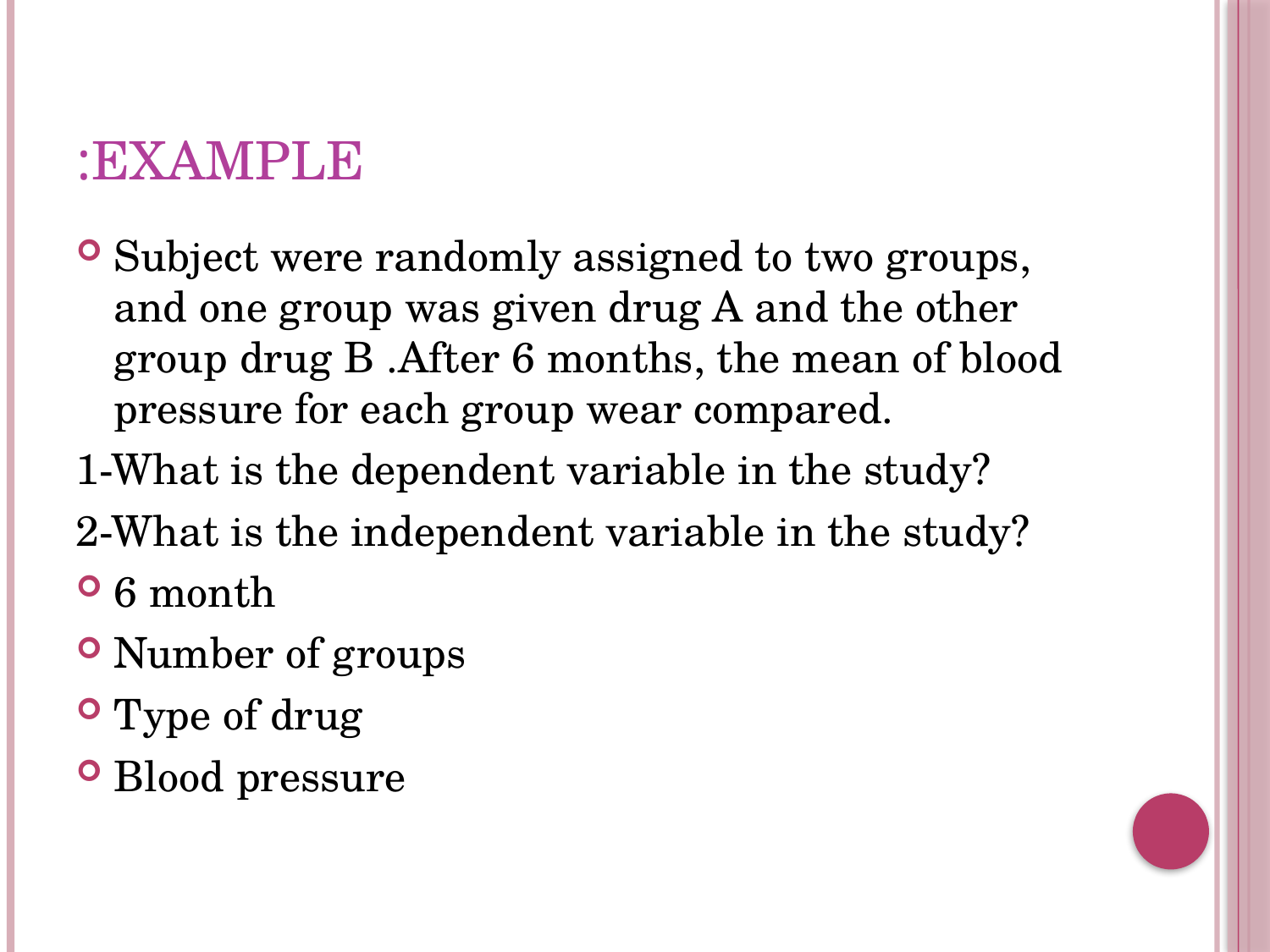

# Example:
Subject were randomly assigned to two groups, and one group was given drug A and the other group drug B .After 6 months, the mean of blood pressure for each group wear compared.
1-What is the dependent variable in the study?
2-What is the independent variable in the study?
6 month
Number of groups
Type of drug
Blood pressure